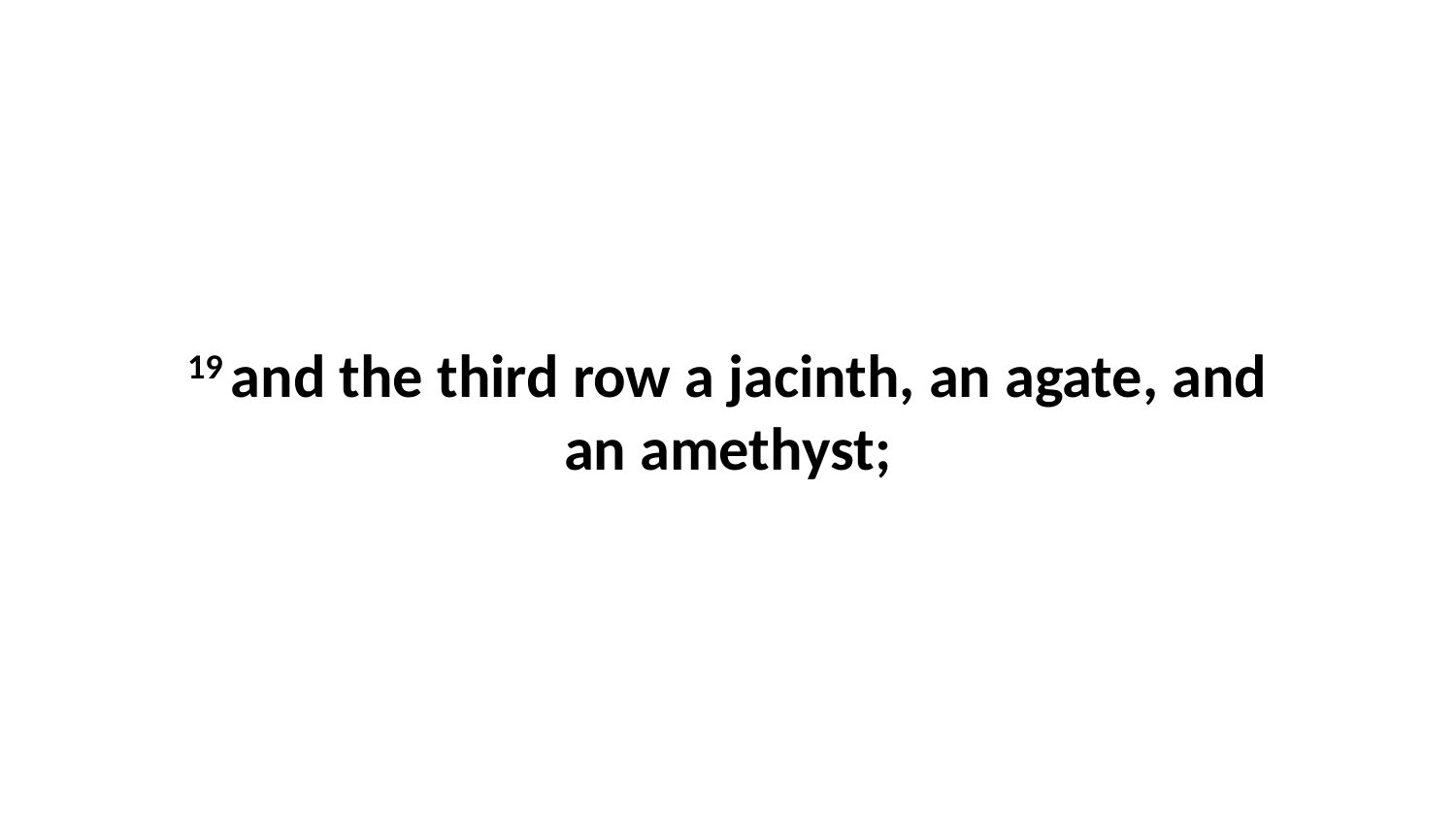

19 and the third row a jacinth, an agate, and an amethyst;